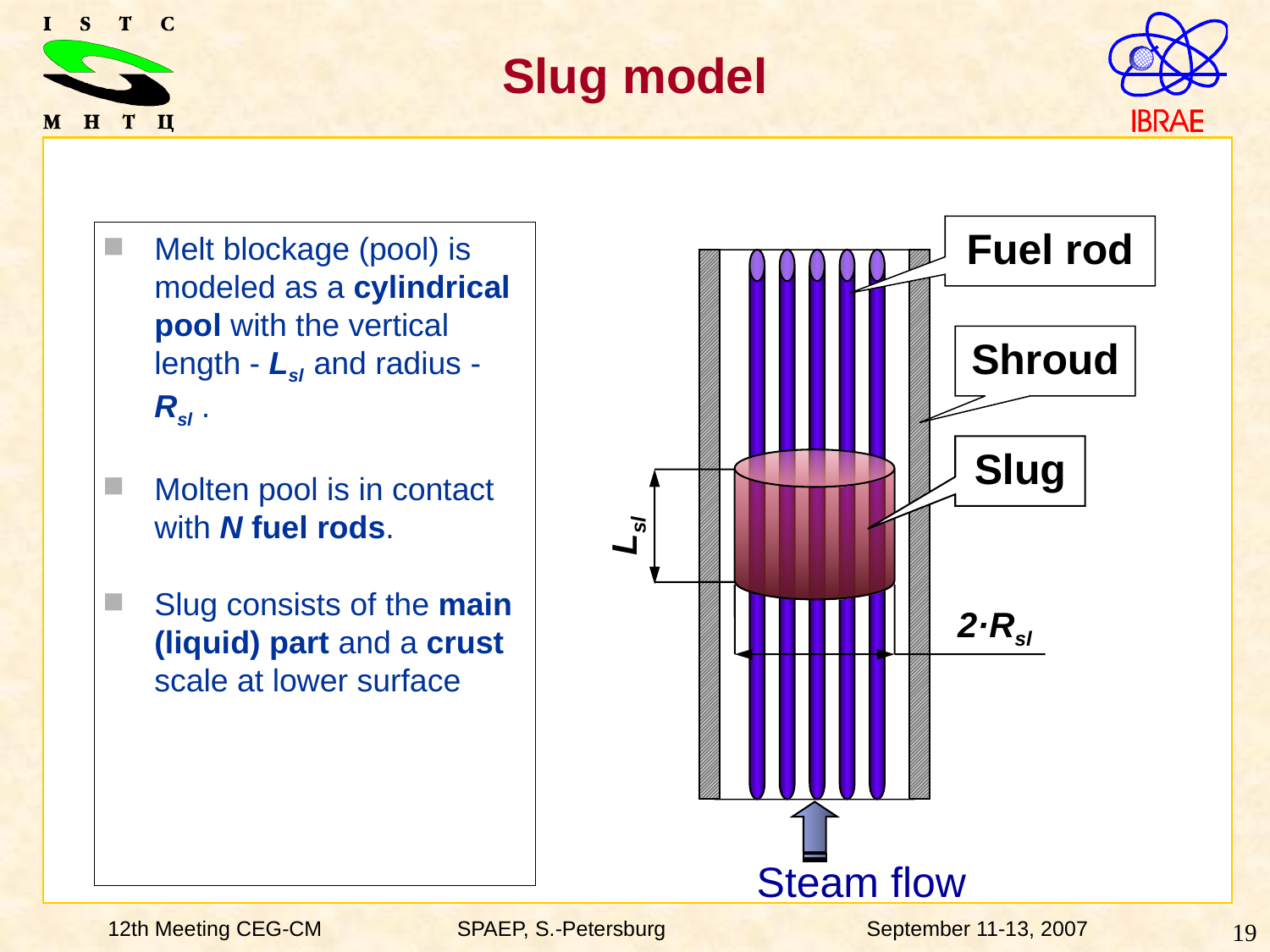

# Slug model
Fuel rod

Shroud
Slug

Lsl

2·Rsl

Steam flow
Melt blockage (pool) is modeled as a cylindrical pool with the vertical length - Lsl  and radius - Rsl .

Molten pool is in contact with N fuel rods.

Slug consists of the main (liquid) part and a crust scale at lower surface

12th Meeting CEG-CM	                  SPAEP, S.-Petersburg 	                     September 11-13, 2007
19